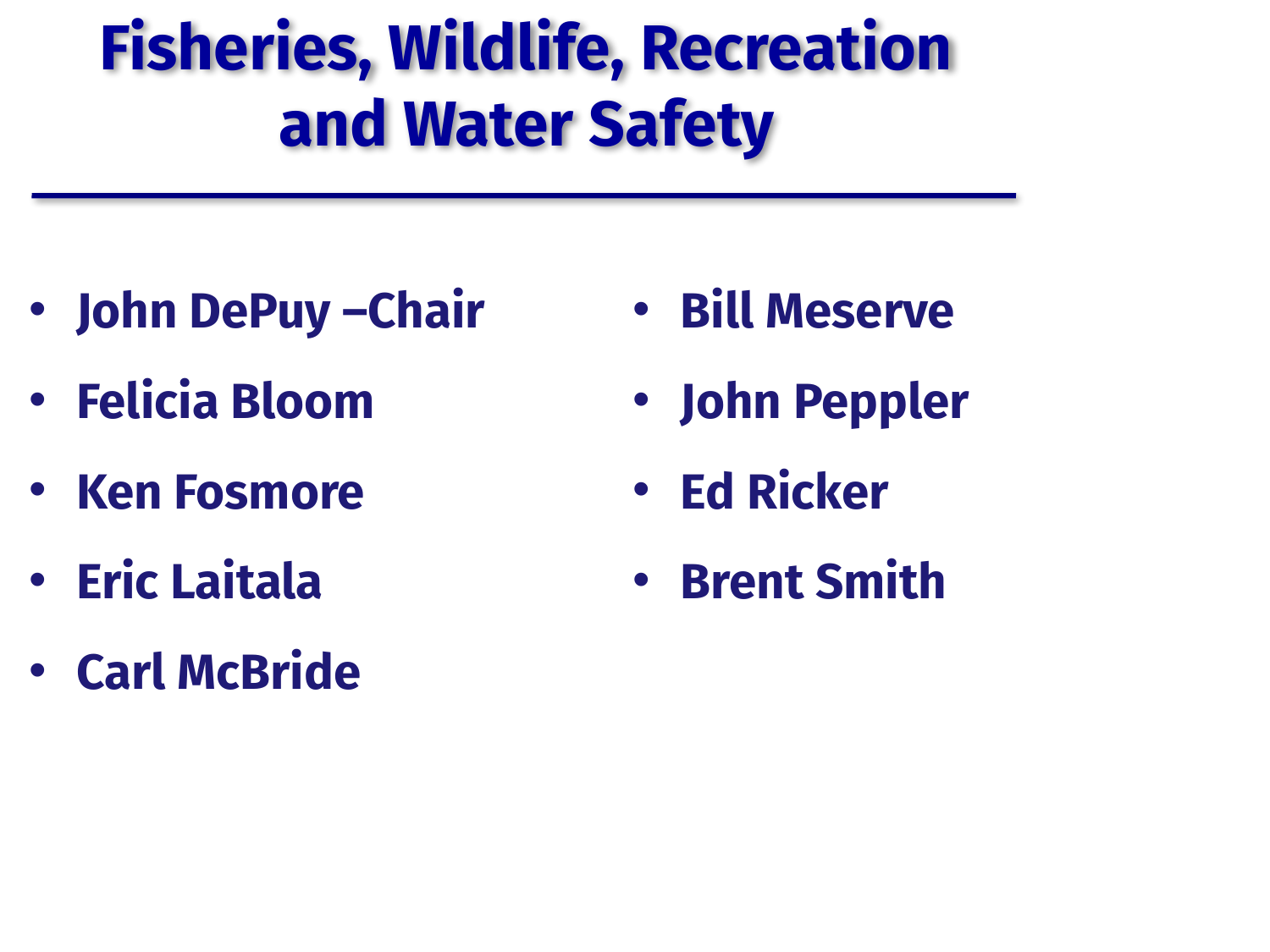

Fisheries, Wildlife, Recreation and Water Safety

John DePuy –Chair
Felicia Bloom
Ken Fosmore
Eric Laitala
Carl McBride
Bill Meserve
John Peppler
Ed Ricker
Brent Smith